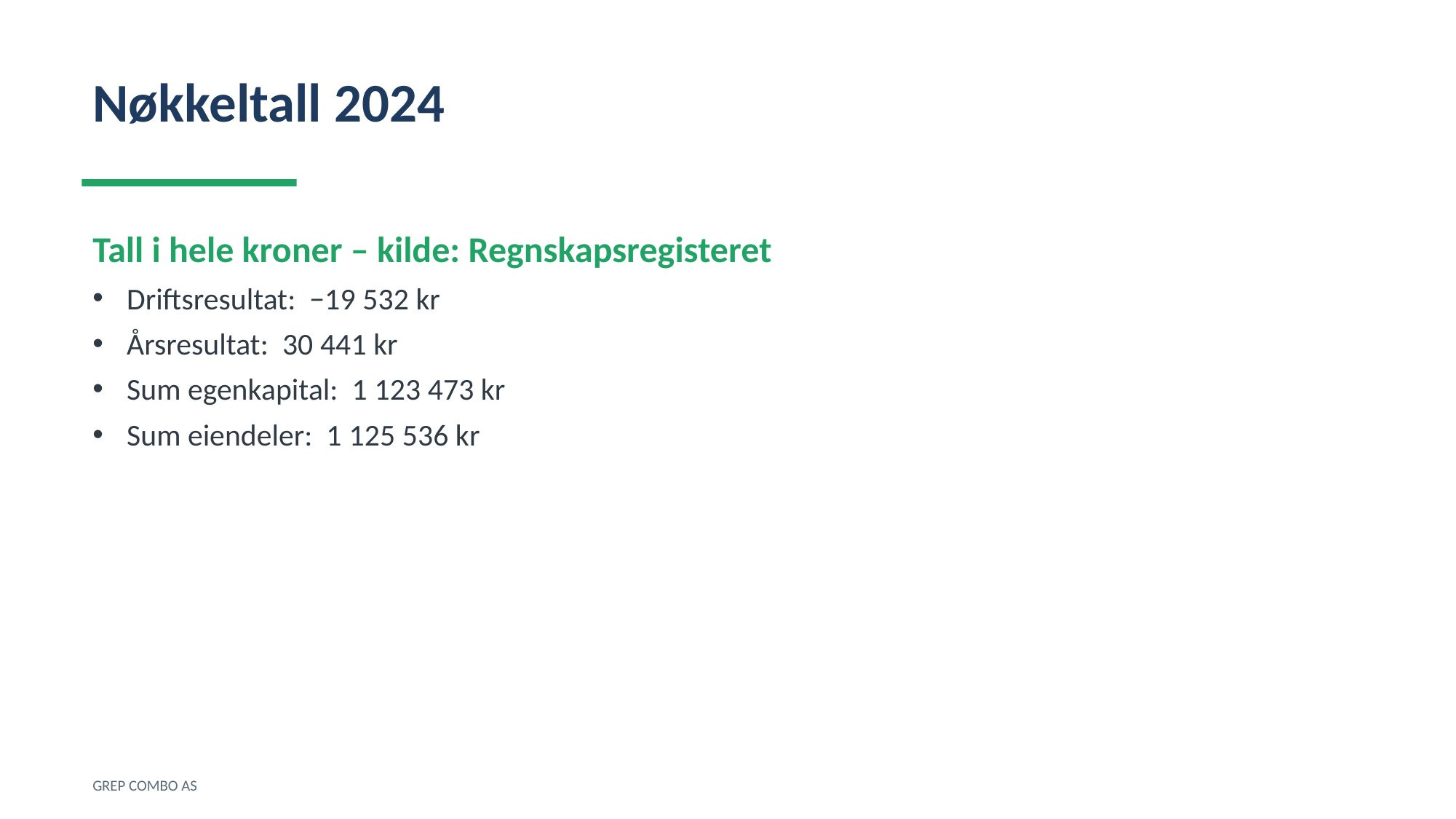

Nøkkeltall 2024

Tall i hele kroner – kilde: Regnskapsregisteret
Driftsresultat:  −19 532 kr
Årsresultat:  30 441 kr
Sum egenkapital:  1 123 473 kr
Sum eiendeler:  1 125 536 kr
GREP COMBO AS